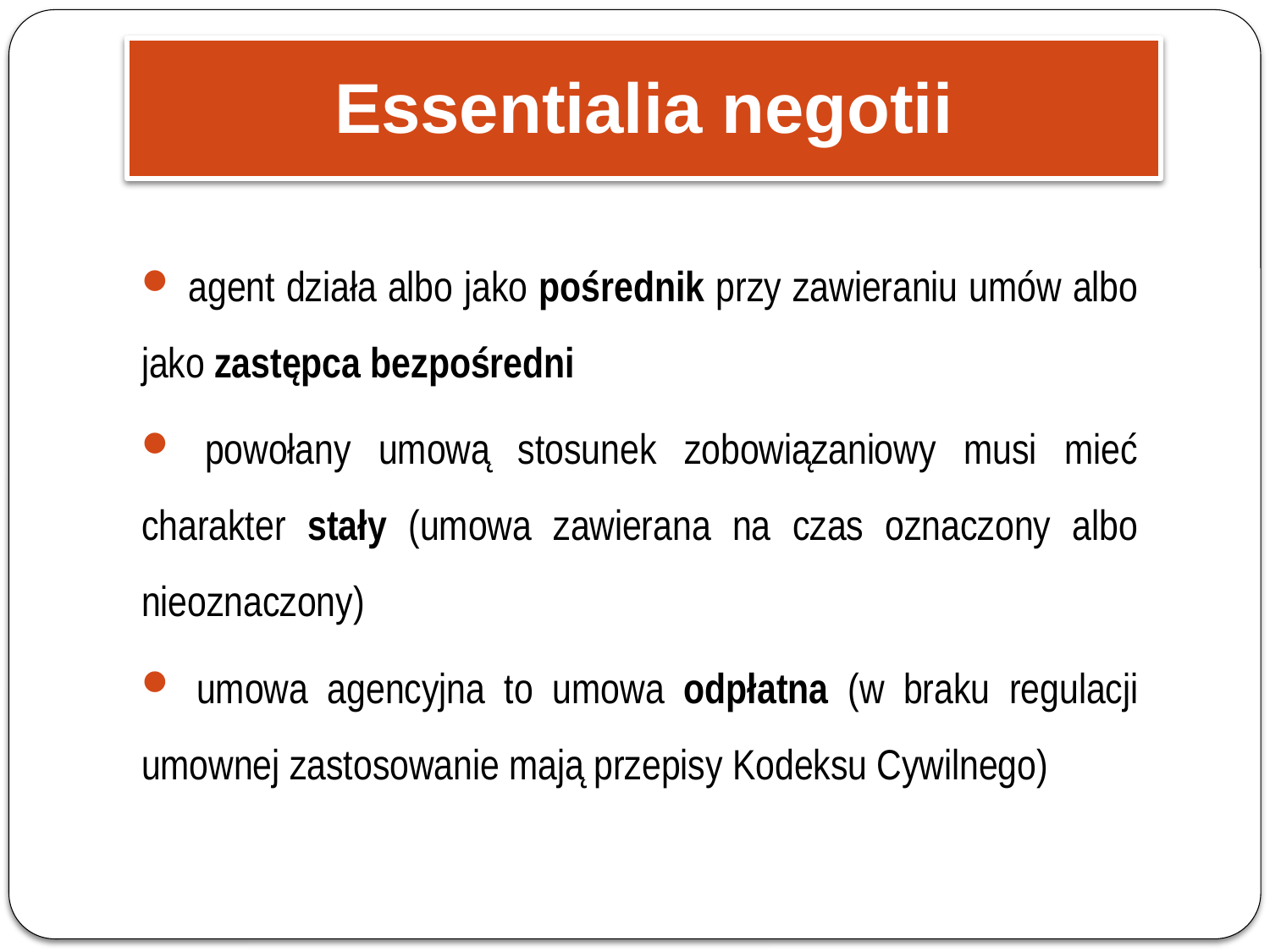

Essentialia negotii
 agent działa albo jako pośrednik przy zawieraniu umów albo jako zastępca bezpośredni
 powołany umową stosunek zobowiązaniowy musi mieć charakter stały (umowa zawierana na czas oznaczony albo nieoznaczony)
 umowa agencyjna to umowa odpłatna (w braku regulacji umownej zastosowanie mają przepisy Kodeksu Cywilnego)